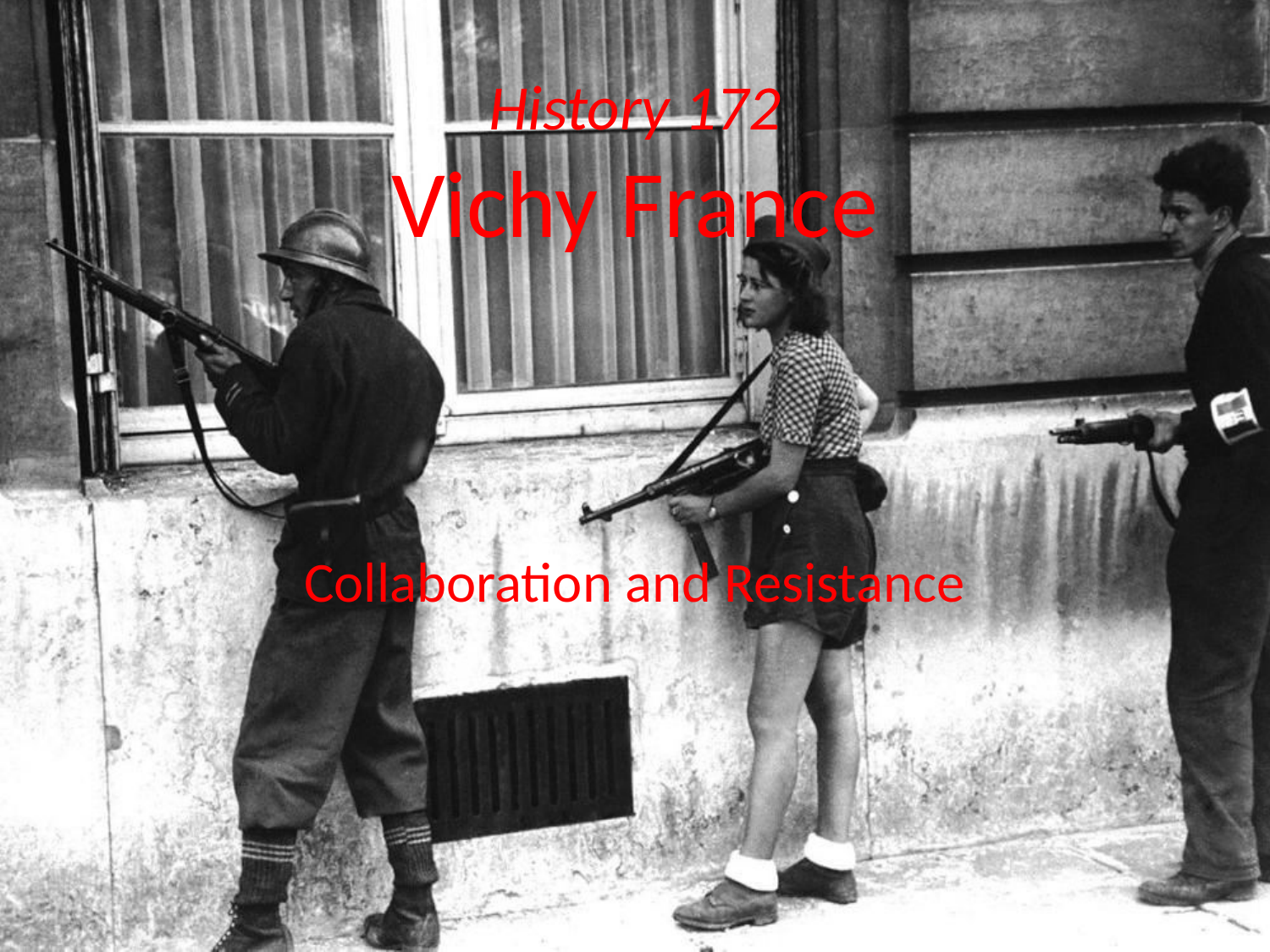

# History 172 Vichy France
Collaboration and Resistance